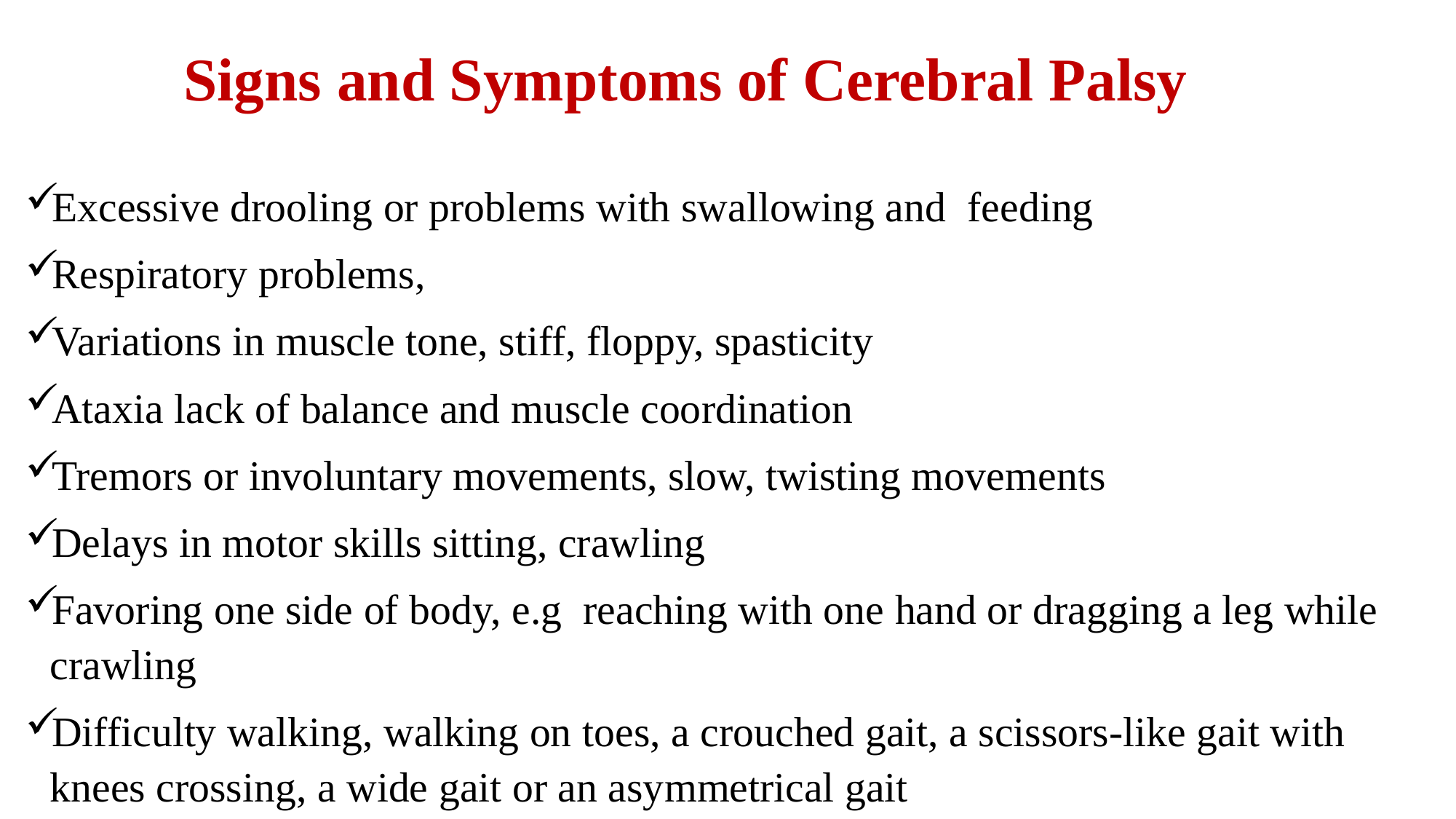

# Signs and Symptoms of Cerebral Palsy
Excessive drooling or problems with swallowing and  feeding
Respiratory problems,
Variations in muscle tone, stiff, floppy, spasticity
Ataxia lack of balance and muscle coordination
Tremors or involuntary movements, slow, twisting movements
Delays in motor skills sitting, crawling
Favoring one side of body, e.g  reaching with one hand or dragging a leg while crawling
Difficulty walking, walking on toes, a crouched gait, a scissors-like gait with knees crossing, a wide gait or an asymmetrical gait